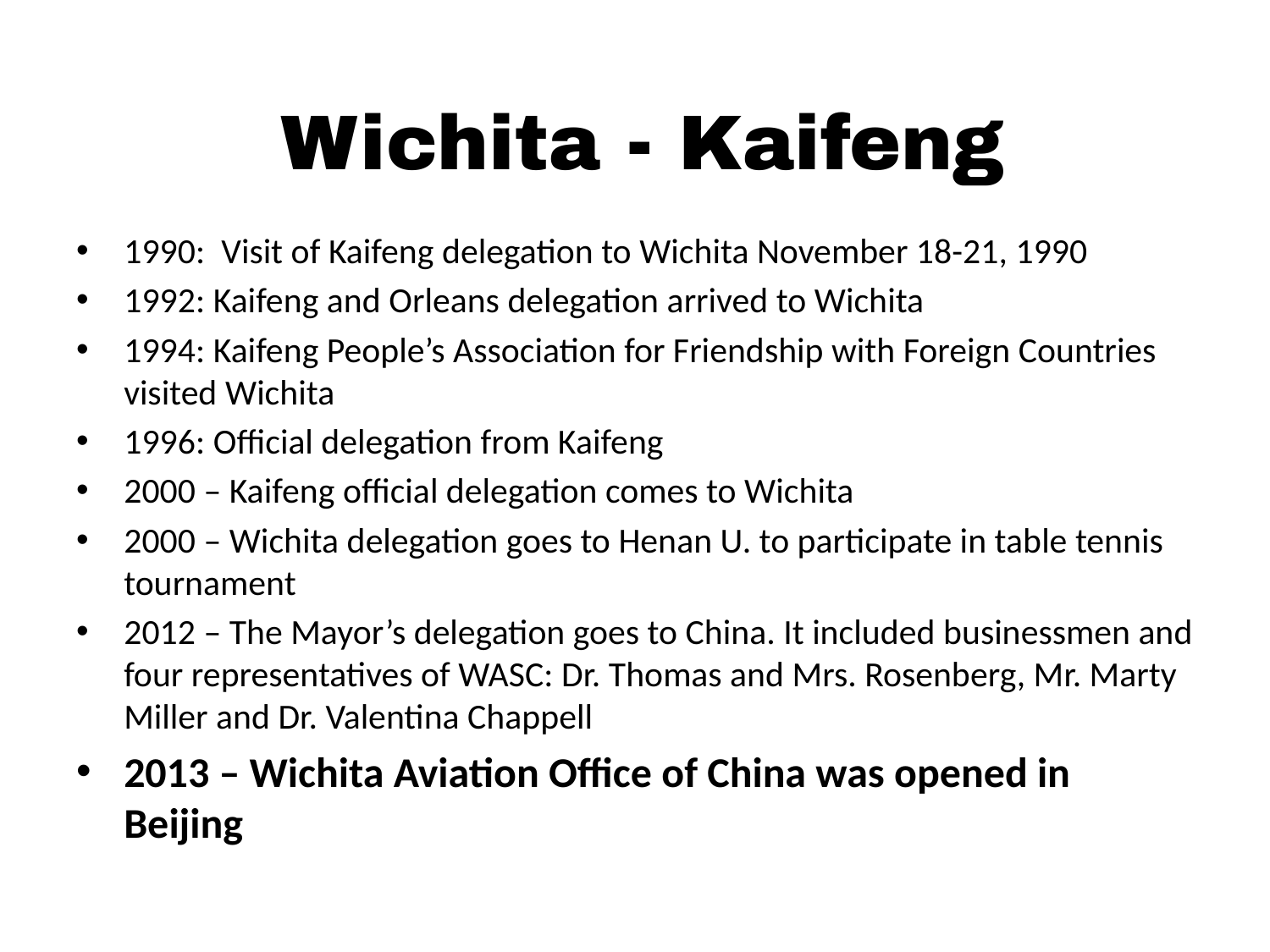

#
Wichita - Kaifeng
1990:  Visit of Kaifeng delegation to Wichita November 18-21, 1990
1992: Kaifeng and Orleans delegation arrived to Wichita
1994: Kaifeng People’s Association for Friendship with Foreign Countries visited Wichita
1996: Official delegation from Kaifeng
2000 – Kaifeng official delegation comes to Wichita
2000 – Wichita delegation goes to Henan U. to participate in table tennis tournament
2012 – The Mayor’s delegation goes to China. It included businessmen and four representatives of WASC: Dr. Thomas and Mrs. Rosenberg, Mr. Marty Miller and Dr. Valentina Chappell
2013 – Wichita Aviation Office of China was opened in Beijing